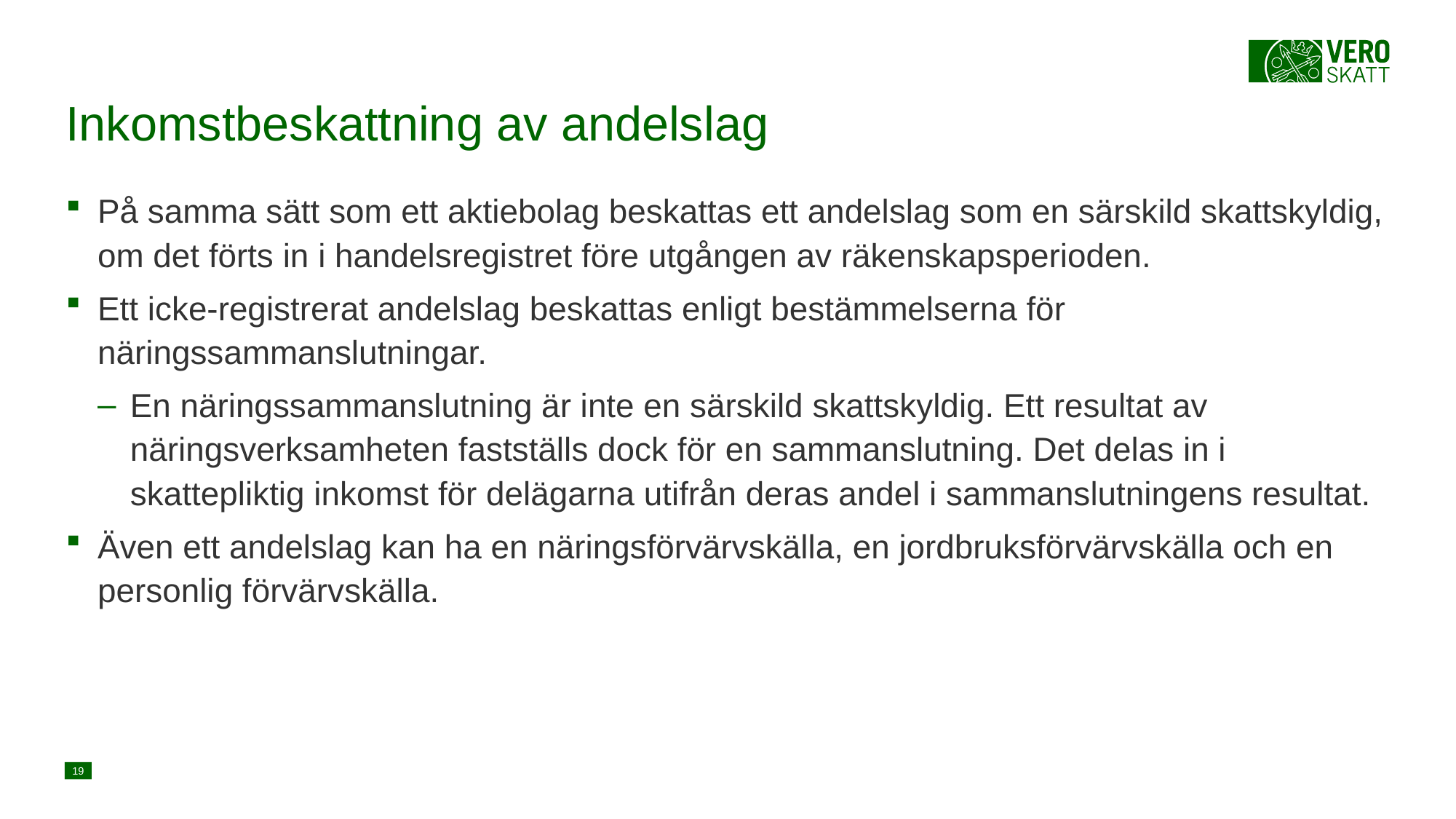

# Inkomstbeskattning av andelslag
På samma sätt som ett aktiebolag beskattas ett andelslag som en särskild skattskyldig, om det förts in i handelsregistret före utgången av räkenskapsperioden.
Ett icke-registrerat andelslag beskattas enligt bestämmelserna för näringssammanslutningar.
En näringssammanslutning är inte en särskild skattskyldig. Ett resultat av näringsverksamheten fastställs dock för en sammanslutning. Det delas in i skattepliktig inkomst för delägarna utifrån deras andel i sammanslutningens resultat.
Även ett andelslag kan ha en näringsförvärvskälla, en jordbruksförvärvskälla och en personlig förvärvskälla.

19